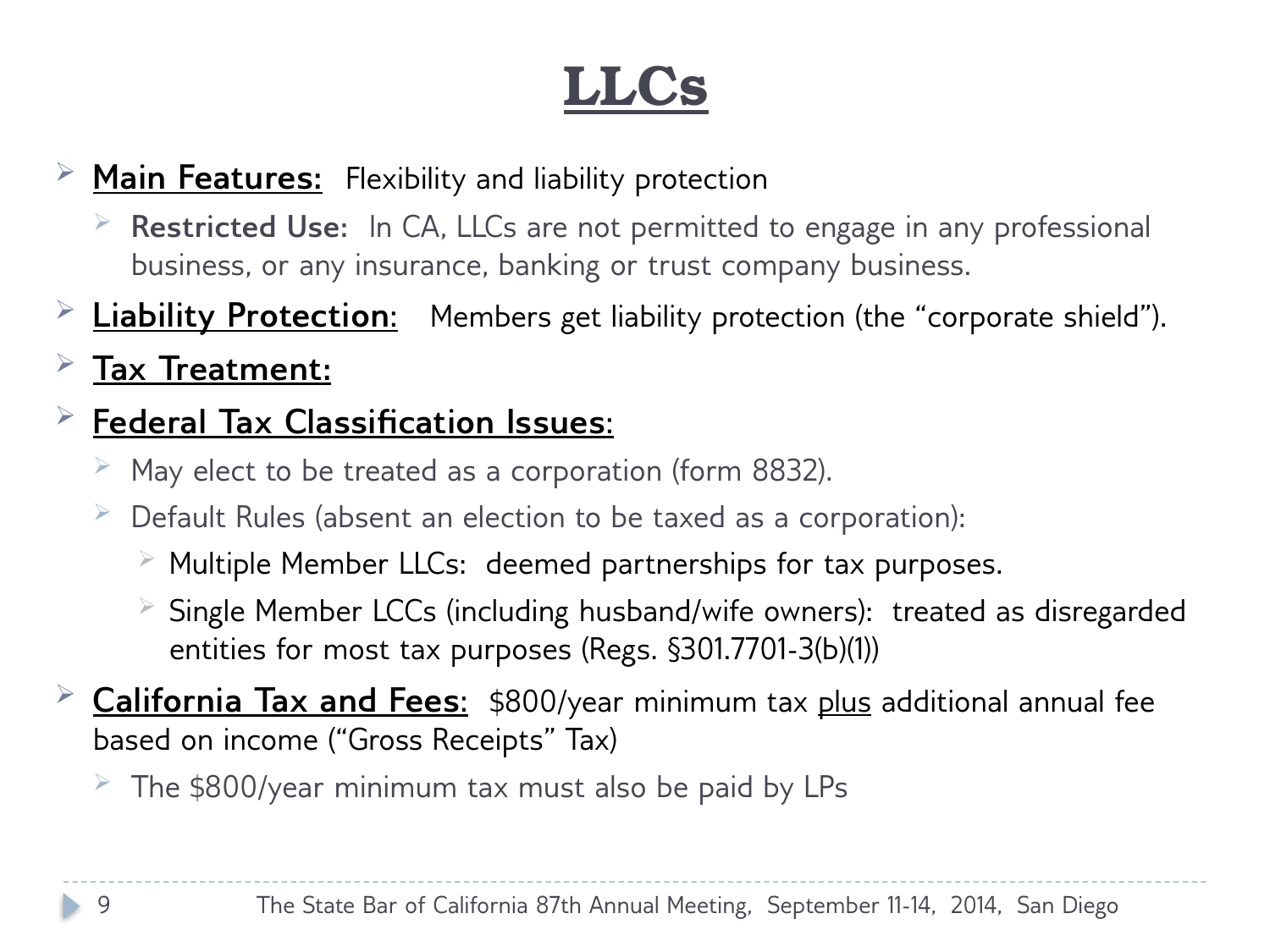

LLCs
Main Features:  Flexibility and liability protection
Restricted Use:  In CA, LLCs are not permitted to engage in any professional business, or any insurance, banking or trust company business.
Liability Protection:   Members get liability protection (the “corporate shield”).
Tax Treatment:
Federal Tax Classification Issues:
May elect to be treated as a corporation (form 8832).
Default Rules (absent an election to be taxed as a corporation):
Multiple Member LLCs:  deemed partnerships for tax purposes.
Single Member LCCs (including husband/wife owners):  treated as disregarded entities for most tax purposes (Regs. §301.7701-3(b)(1))
California Tax and Fees:  $800/year minimum tax plus additional annual fee based on income (“Gross Receipts” Tax)
The $800/year minimum tax must also be paid by LPs

9
The State Bar of California 87th Annual Meeting,  September 11-14,  2014,  San Diego